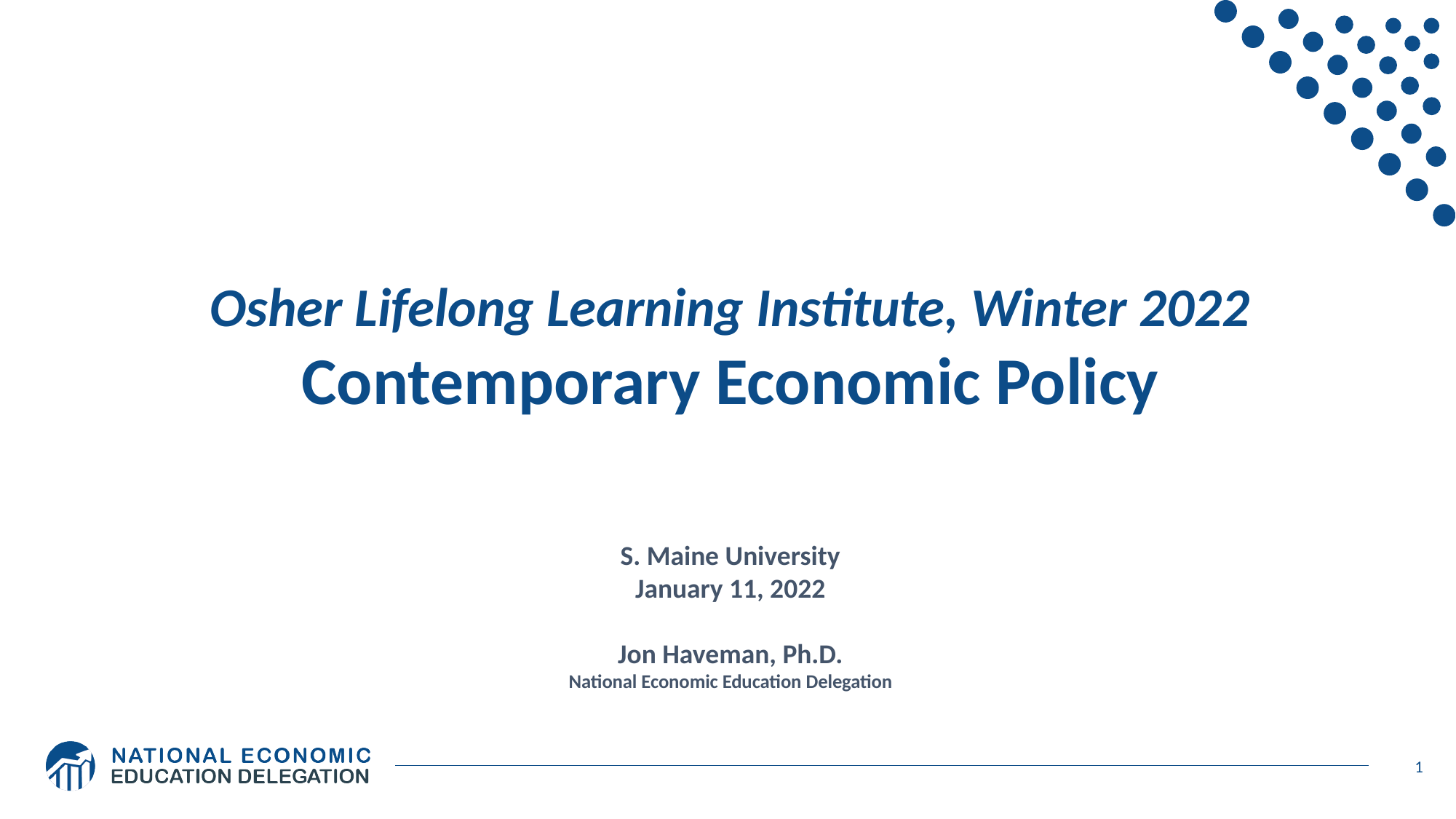

Osher Lifelong Learning Institute, Winter 2022
Contemporary Economic Policy
S. Maine University
January 11, 2022

Jon Haveman, Ph.D.
National Economic Education Delegation
1